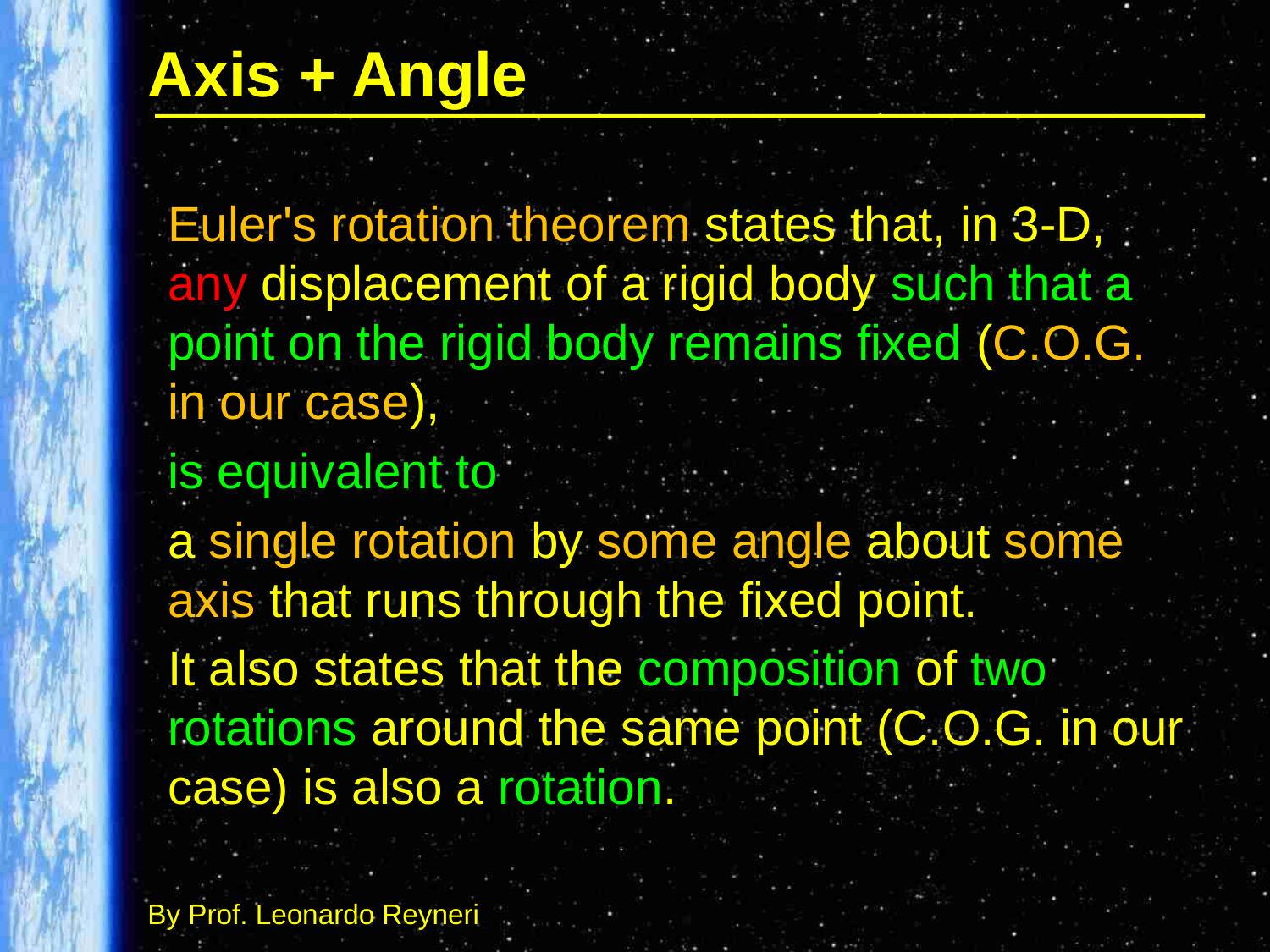

# Axis + Angle
Euler's rotation theorem states that, in 3-D, any displacement of a rigid body such that a point on the rigid body remains fixed (C.O.G. in our case),
is equivalent to
a single rotation by some angle about some axis that runs through the fixed point.
It also states that the composition of two rotations around the same point (C.O.G. in our case) is also a rotation.